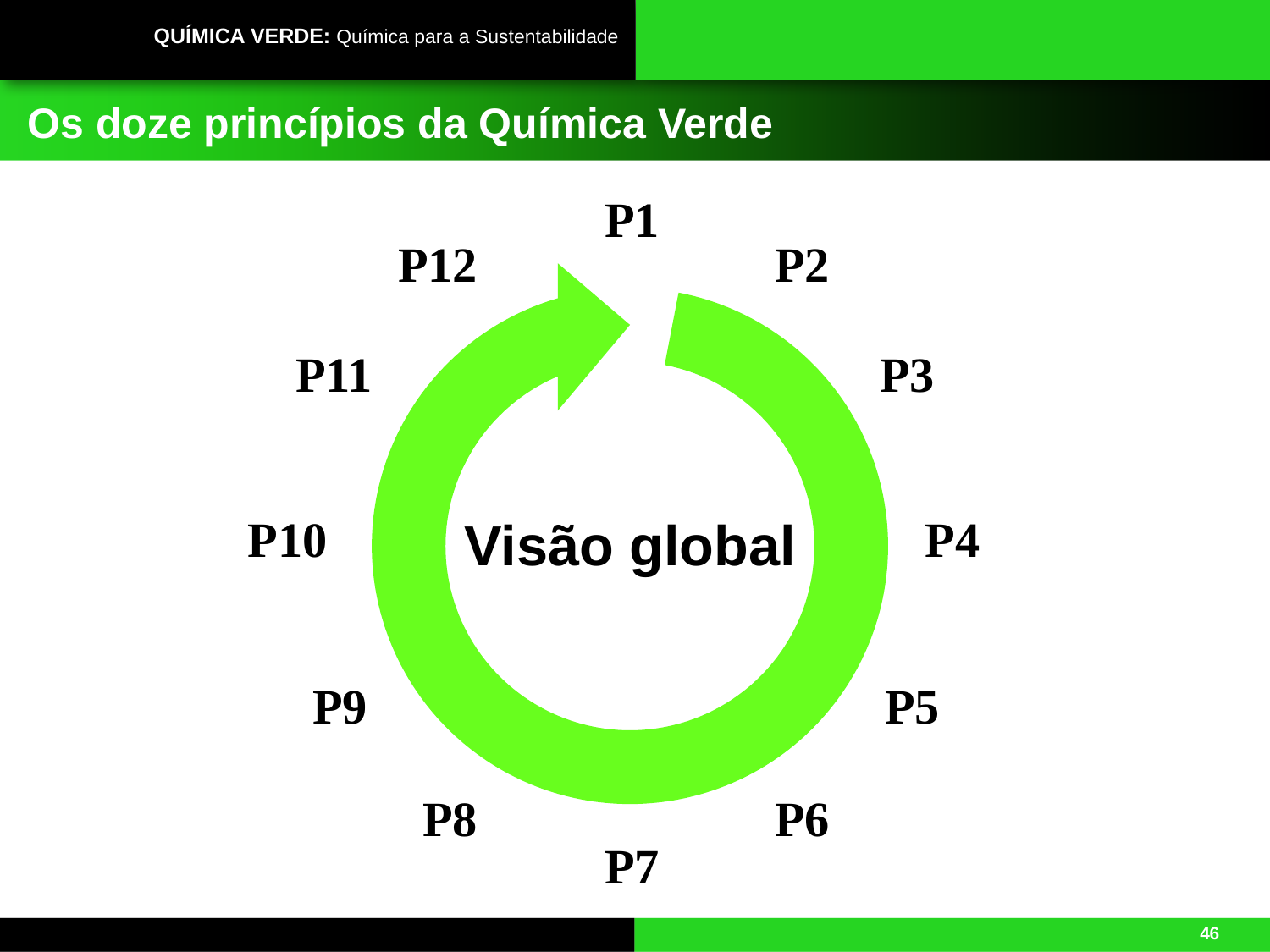

# Os doze princípios da Química Verde
P1
P12
P2

P11
P3
P10
P4
Visão global
P9
P5
P8
P6
P7